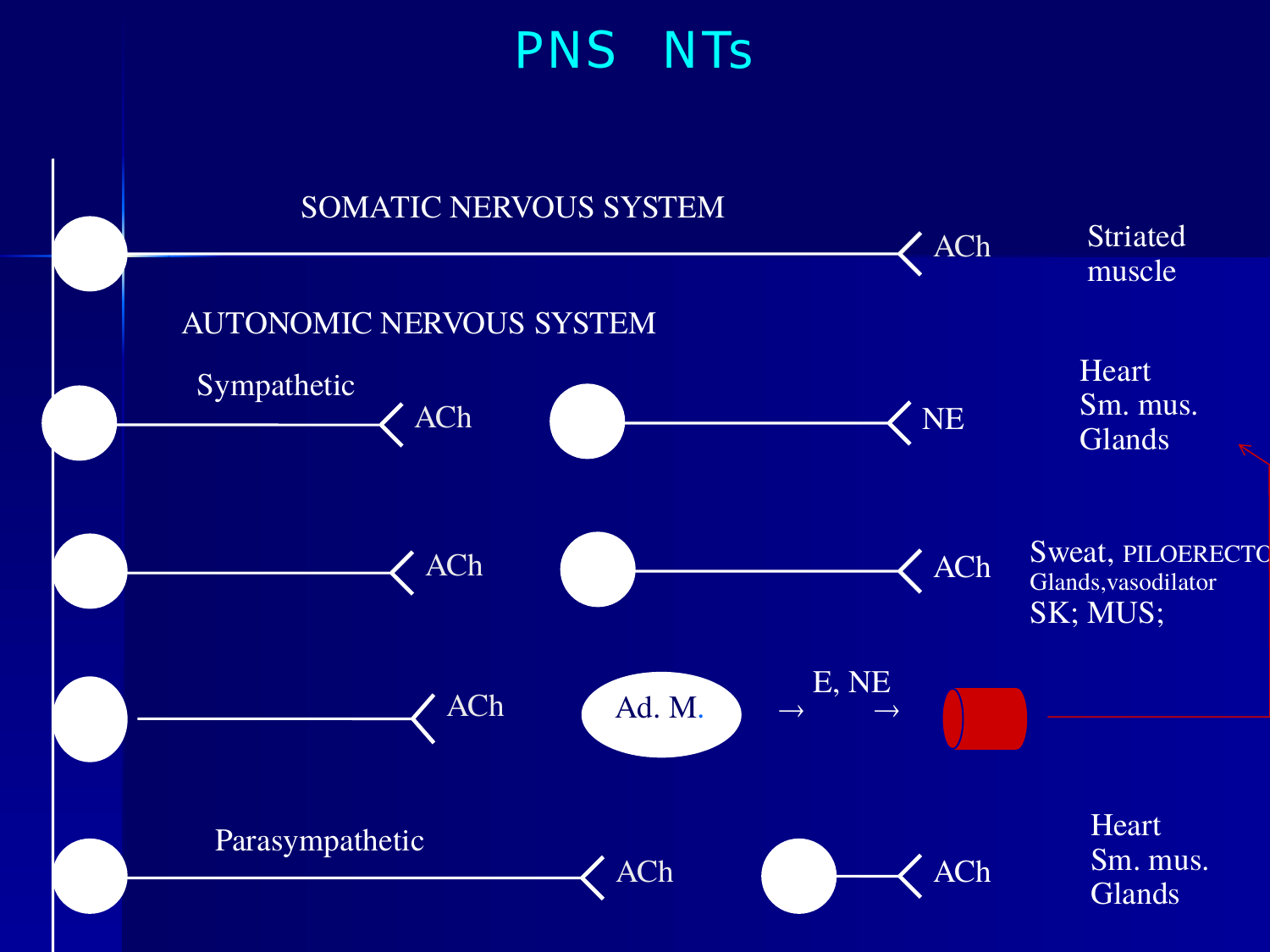

# PNS   NTs

SOMATIC NERVOUS SYSTEM
Striated
muscle

ACh

AUTONOMIC NERVOUS SYSTEM
Heart
Sm. mus.
Glands
Sympathetic

ACh
NE

E, NE

ACh
Ad. M.
→       →

Sweat, PILOERECTOR
Glands,vasodilator
SK; MUS;

ACh
ACh

Heart
Sm. mus.
Glands
Parasympathetic

ACh
ACh